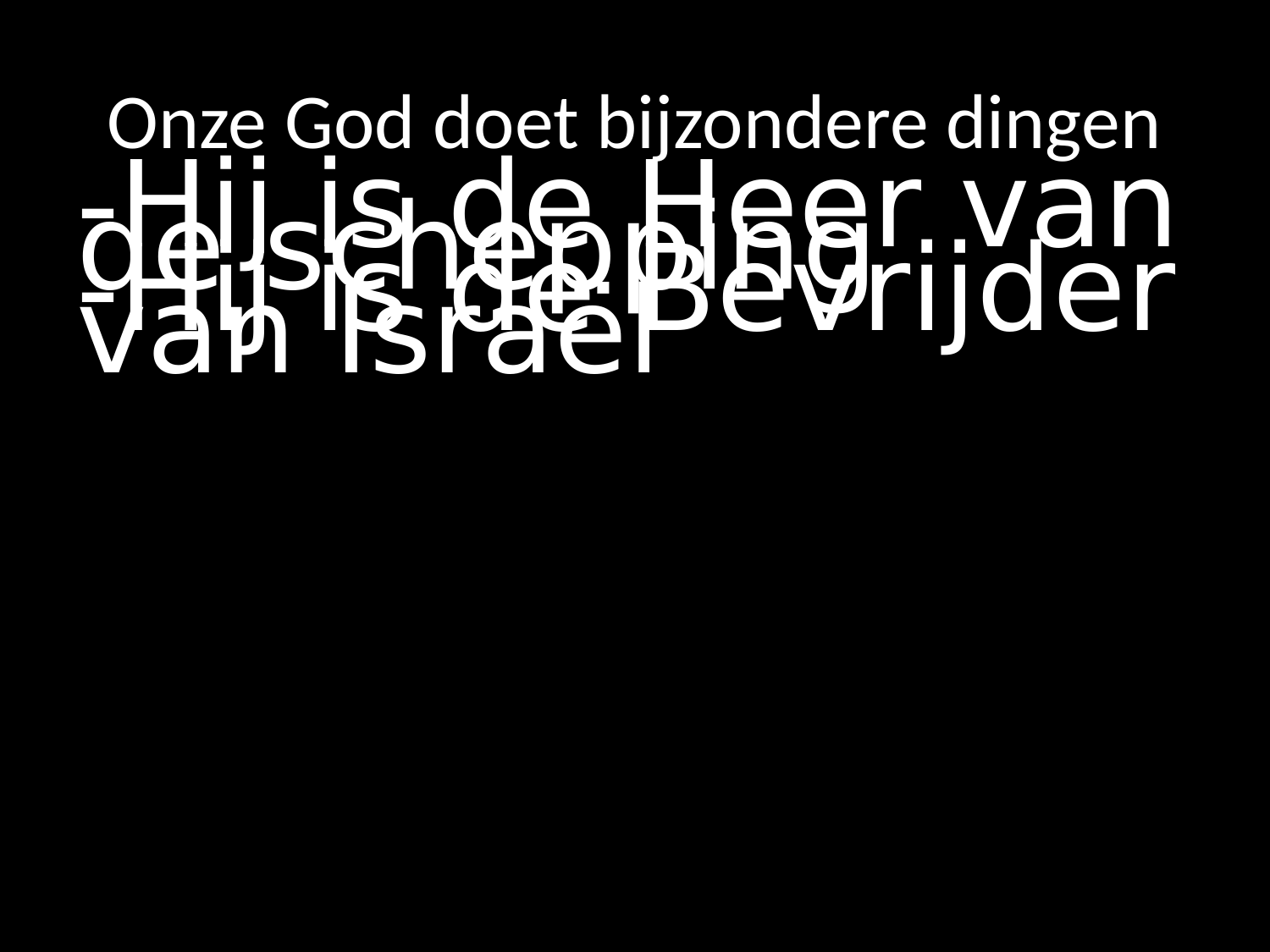

# Onze God doet bijzondere dingen
-Hij is de Heer van de schepping
-Hij is de Bevrijder van Israël